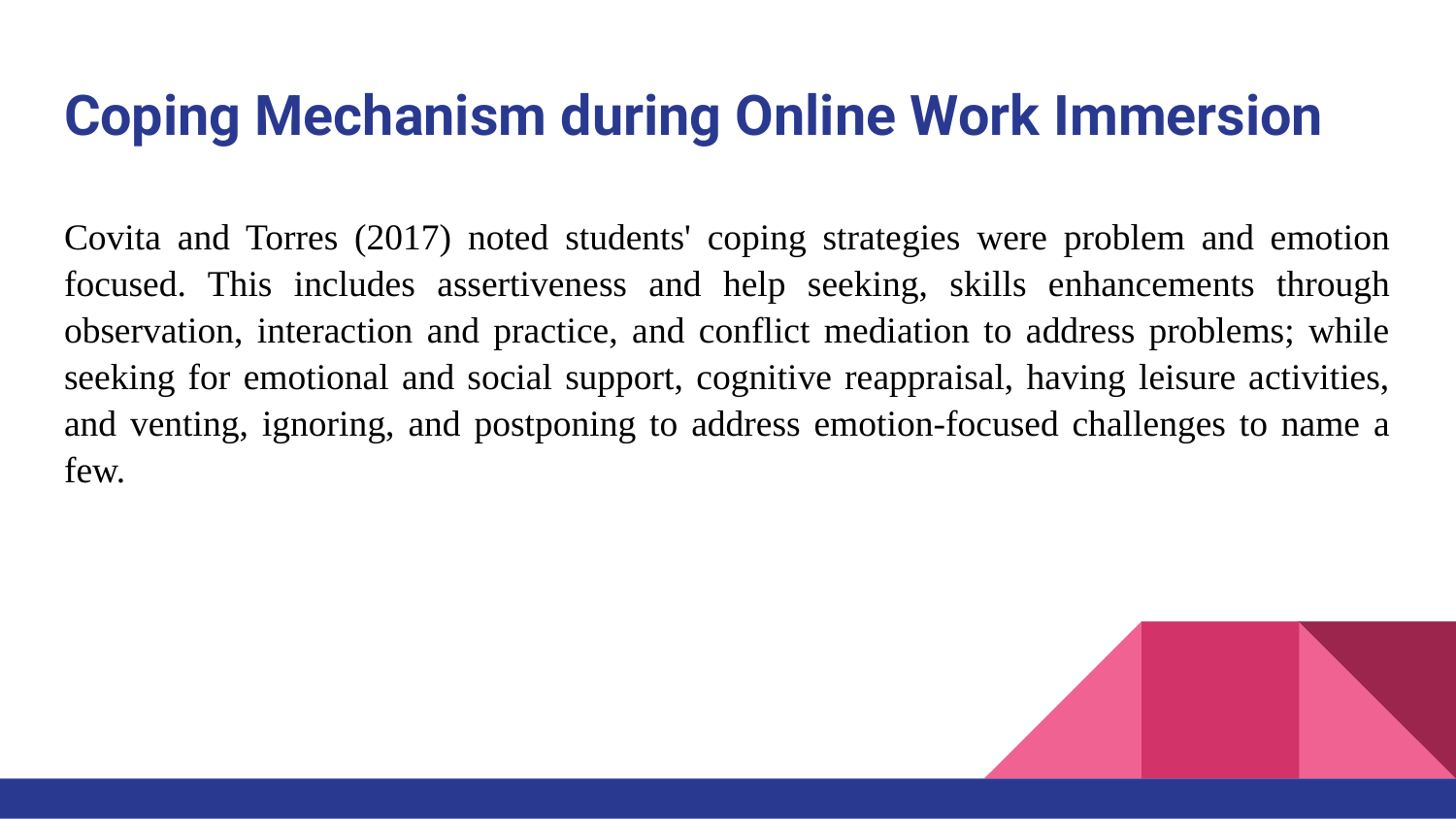

# Coping Mechanism during Online Work Immersion
Covita and Torres (2017) noted students' coping strategies were problem and emotion focused. This includes assertiveness and help seeking, skills enhancements through observation, interaction and practice, and conflict mediation to address problems; while seeking for emotional and social support, cognitive reappraisal, having leisure activities, and venting, ignoring, and postponing to address emotion-focused challenges to name a few.